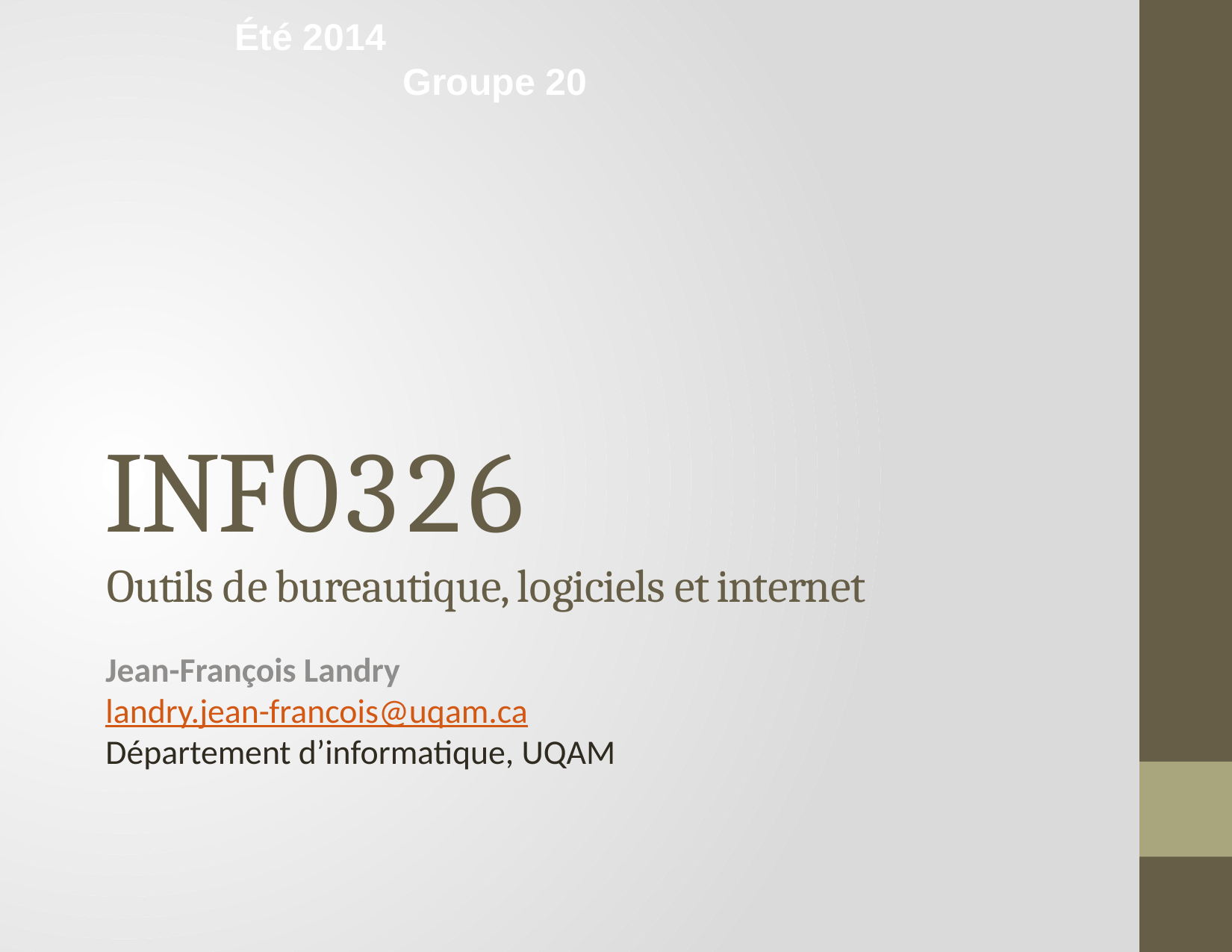

Été 2014								Groupe 20
# INF0326
Outils de bureautique, logiciels et internet
Jean-François Landry
landry.jean-francois@uqam.ca
Département d’informatique, UQAM